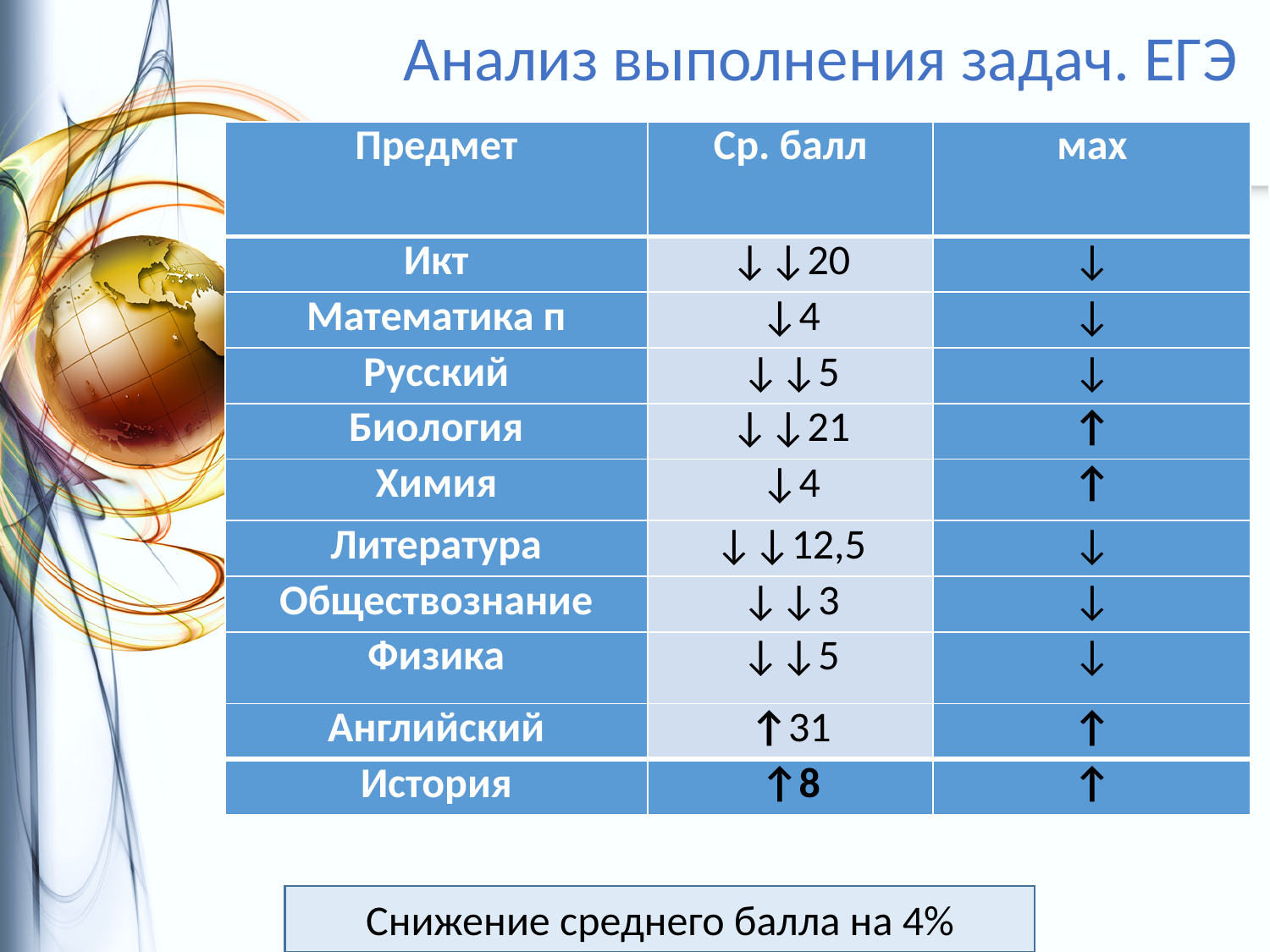

# Анализ выполнения задач. ЕГЭ
| Предмет | Ср. балл | мах |
| --- | --- | --- |
| Икт | ↓↓20 | ↓ |
| Математика п | ↓4 | ↓ |
| Русский | ↓↓5 | ↓ |
| Биология | ↓↓21 | ↑ |
| Химия | ↓4 | ↑ |
| Литература | ↓↓12,5 | ↓ |
| Обществознание | ↓↓3 | ↓ |
| Физика | ↓↓5 | ↓ |
| Английский | ↑31 | ↑ |
| История | ↑8 | ↑ |
Снижение среднего балла на 4%